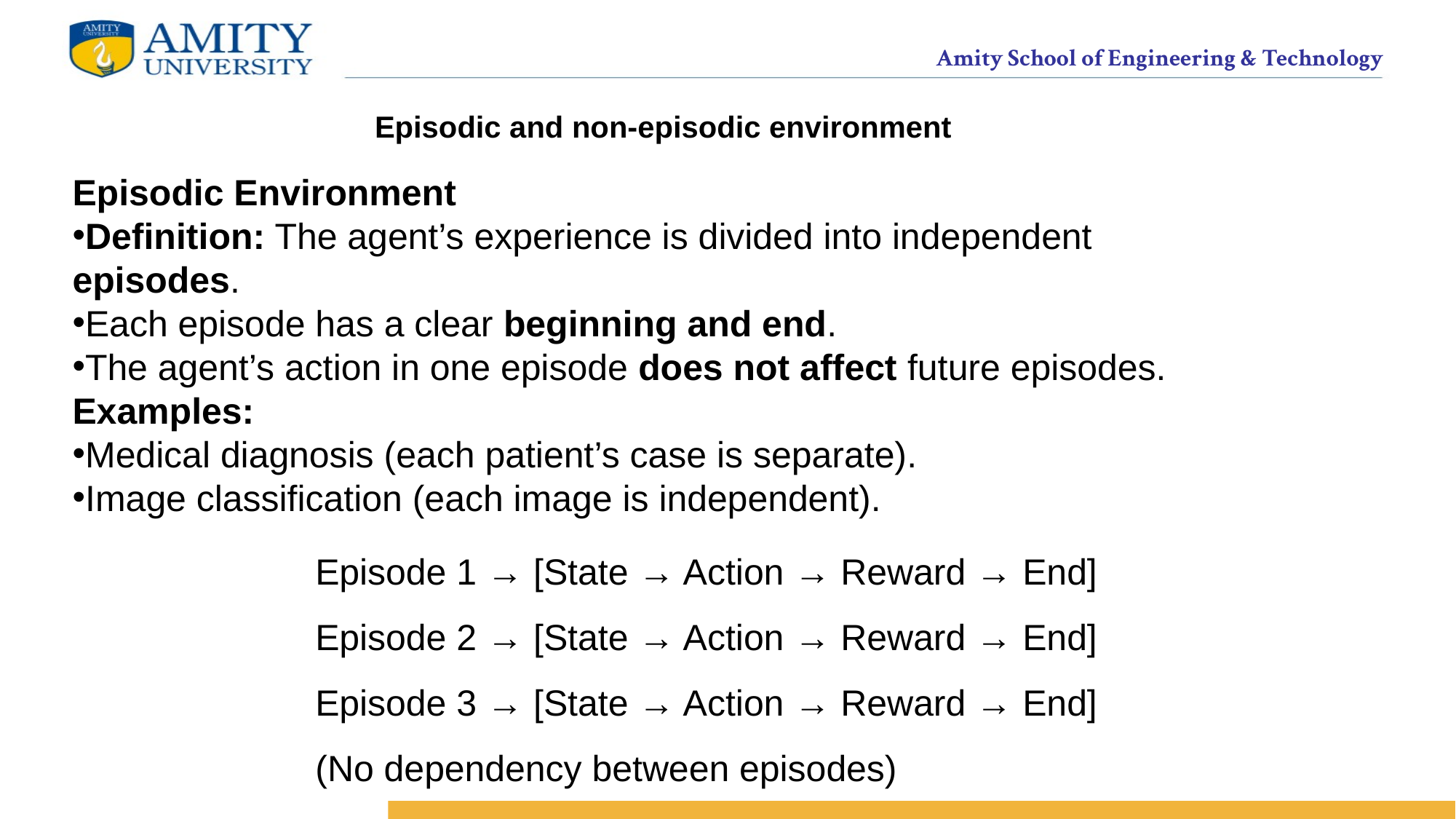

Episodic and non-episodic environment
Episodic Environment
Definition: The agent’s experience is divided into independent episodes.
Each episode has a clear beginning and end.
The agent’s action in one episode does not affect future episodes.
Examples:
Medical diagnosis (each patient’s case is separate).
Image classification (each image is independent).
Episode 1 → [State → Action → Reward → End]
Episode 2 → [State → Action → Reward → End]
Episode 3 → [State → Action → Reward → End]
(No dependency between episodes)